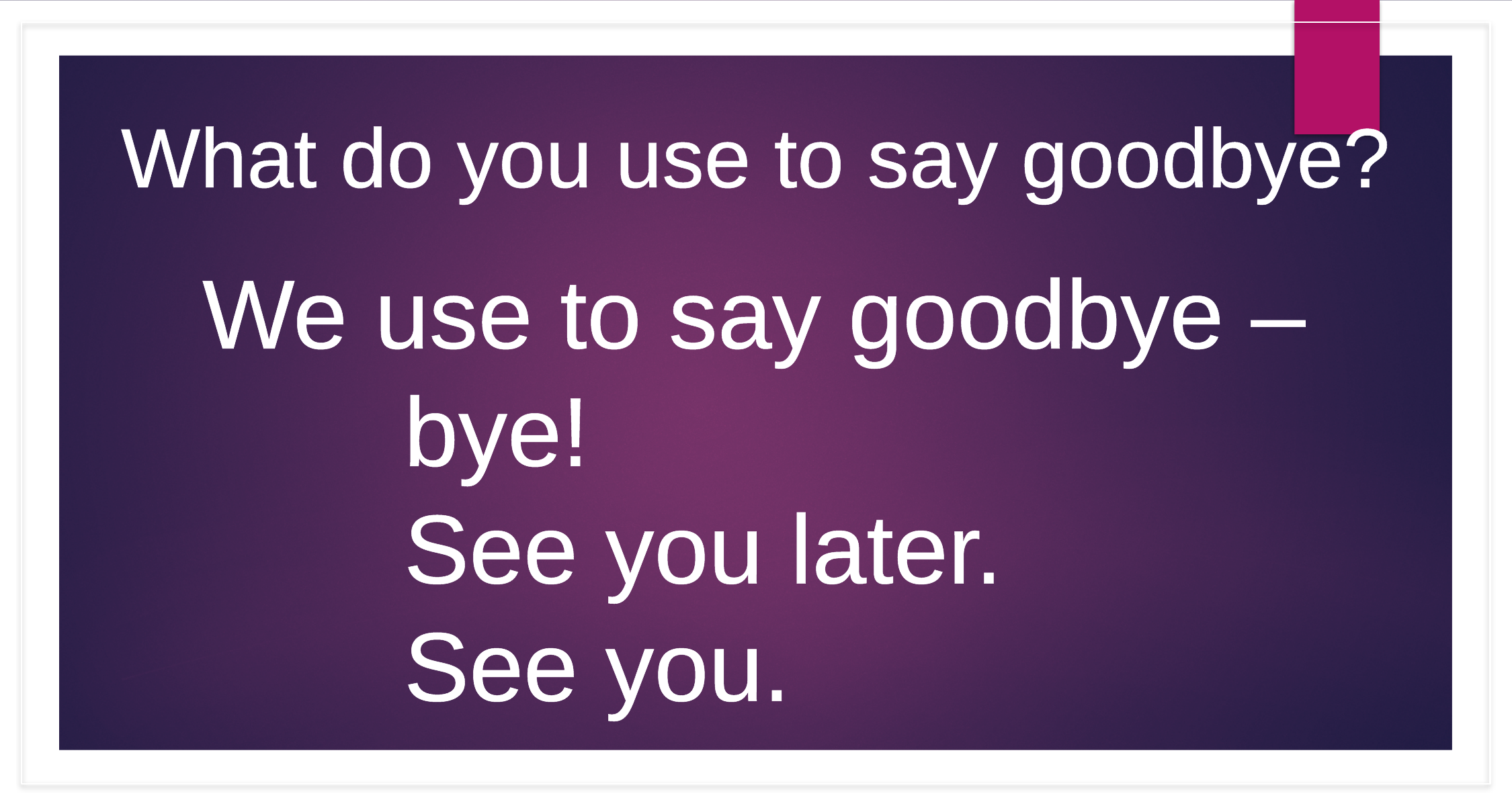

What do you use to say goodbye?
We use to say goodbye –
bye!
See you later.
See you.